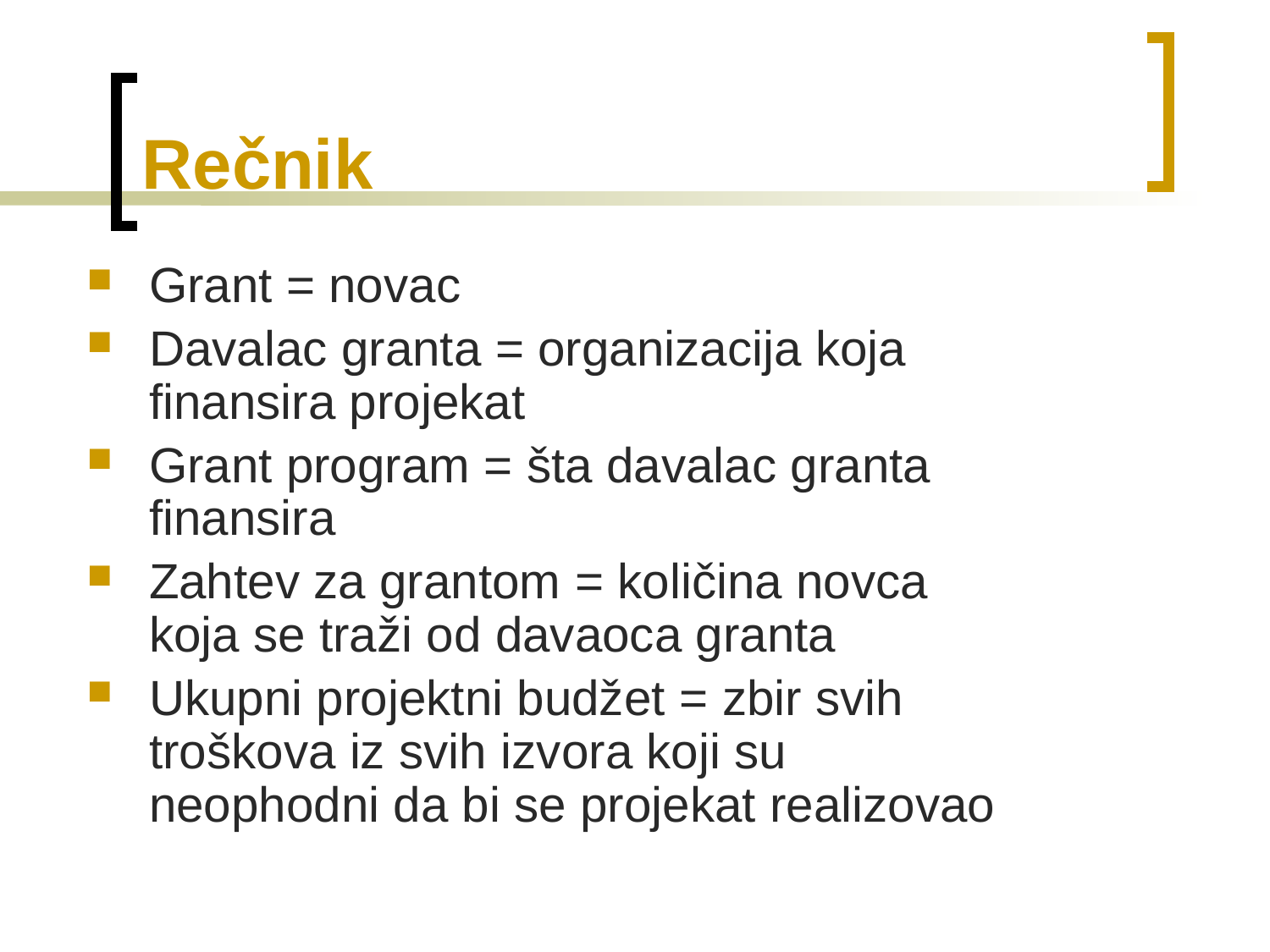

# Rečnik
Grant = novac
Davalac granta = organizacija koja finansira projekat
Grant program = šta davalac granta finansira
Zahtev za grantom = količina novca koja se traži od davaoca granta
Ukupni projektni budžet = zbir svih troškova iz svih izvora koji su neophodni da bi se projekat realizovao